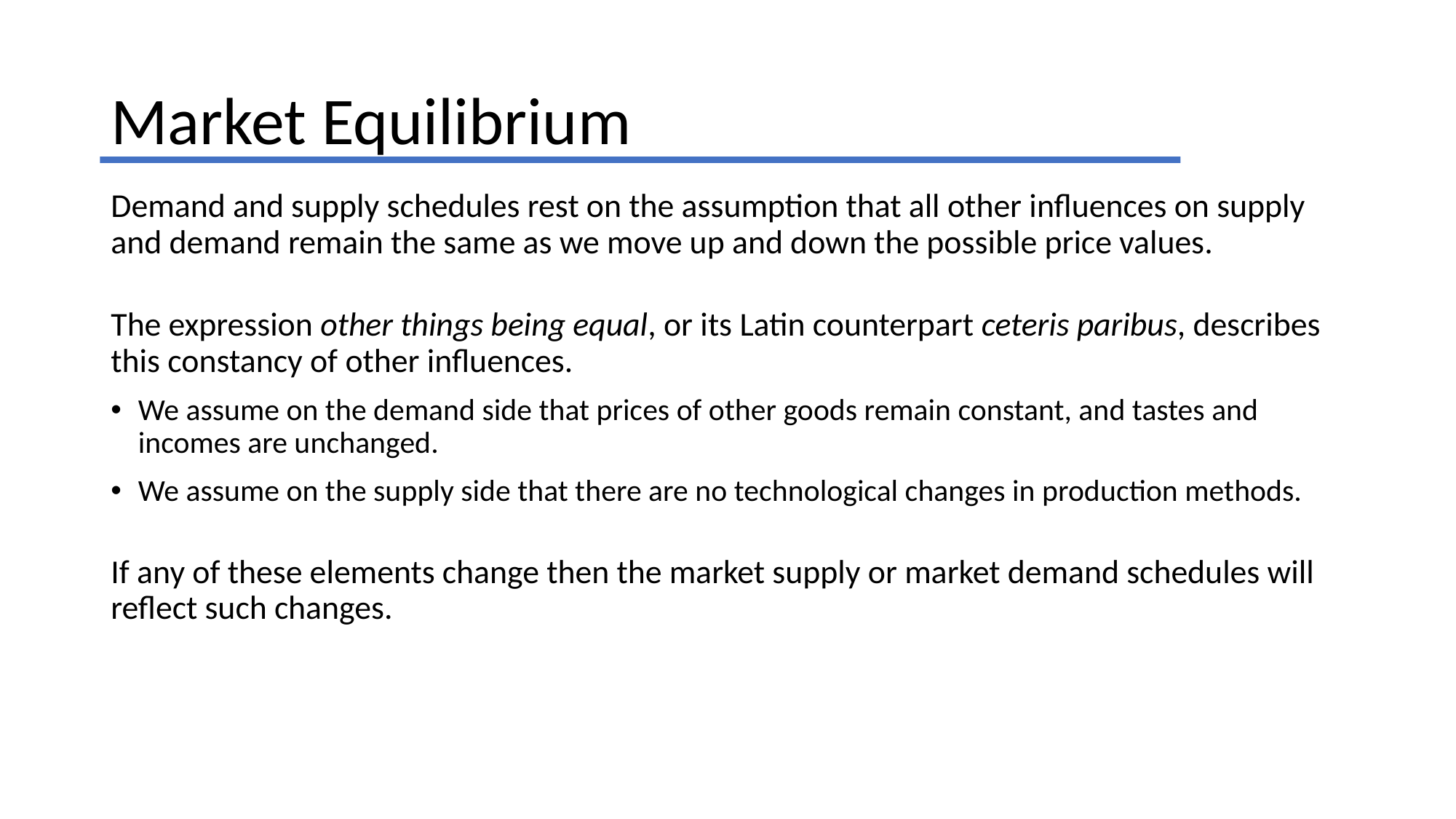

# Market Equilibrium

Demand and supply schedules rest on the assumption that all other influences on supply and demand remain the same as we move up and down the possible price values.

The expression other things being equal, or its Latin counterpart ceteris paribus, describes this constancy of other influences.
We assume on the demand side that prices of other goods remain constant, and tastes and incomes are unchanged.
We assume on the supply side that there are no technological changes in production methods.

If any of these elements change then the market supply or market demand schedules will reflect such changes.